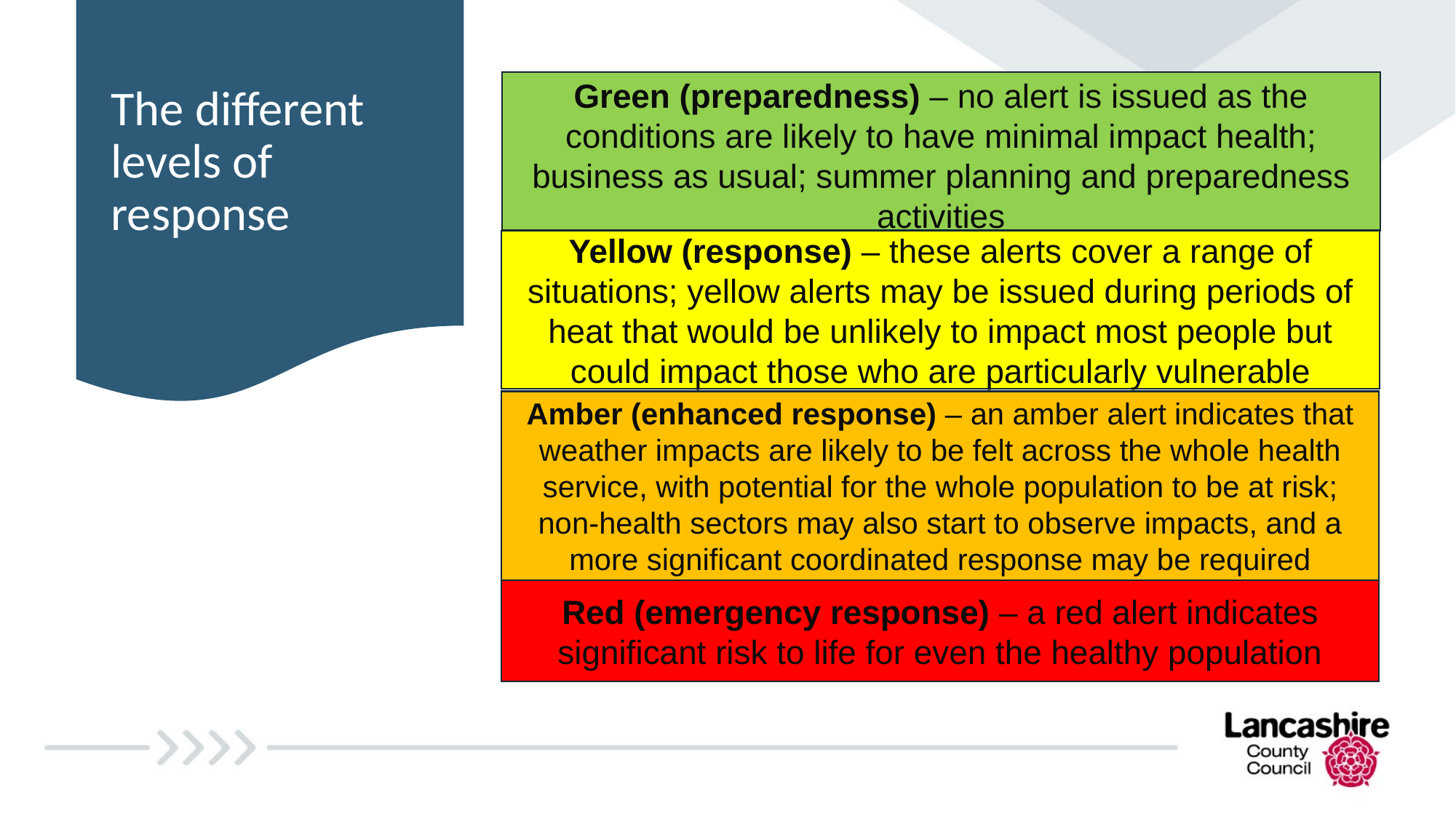

# The different levels of response

Green (preparedness) – no alert is issued as the conditions are likely to have minimal impact health; business as usual; summer planning and preparedness activities

Yellow (response) – these alerts cover a range of situations; yellow alerts may be issued during periods of heat that would be unlikely to impact most people but could impact those who are particularly vulnerable
Amber (enhanced response) – an amber alert indicates that weather impacts are likely to be felt across the whole health service, with potential for the whole population to be at risk; non-health sectors may also start to observe impacts, and a more significant coordinated response may be required
Red (emergency response) – a red alert indicates significant risk to life for even the healthy population